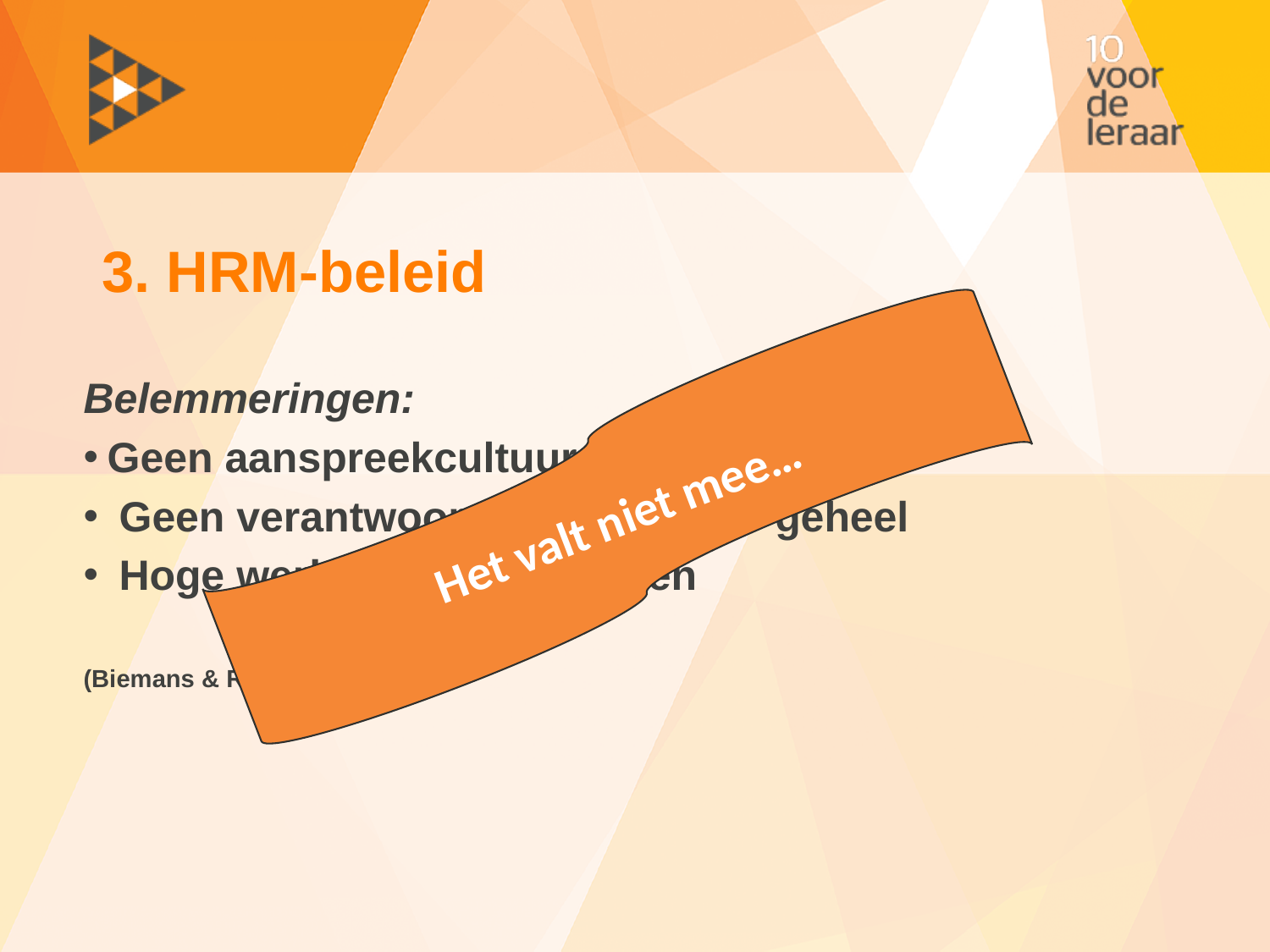

# 3. HRM-beleid
Belemmeringen:
Geen aanspreekcultuur
 Geen verantwoordelijkheid voor geheel
 Hoge werkdruk hogescholen

(Biemans & Ropes, 2012)

Het valt niet mee…